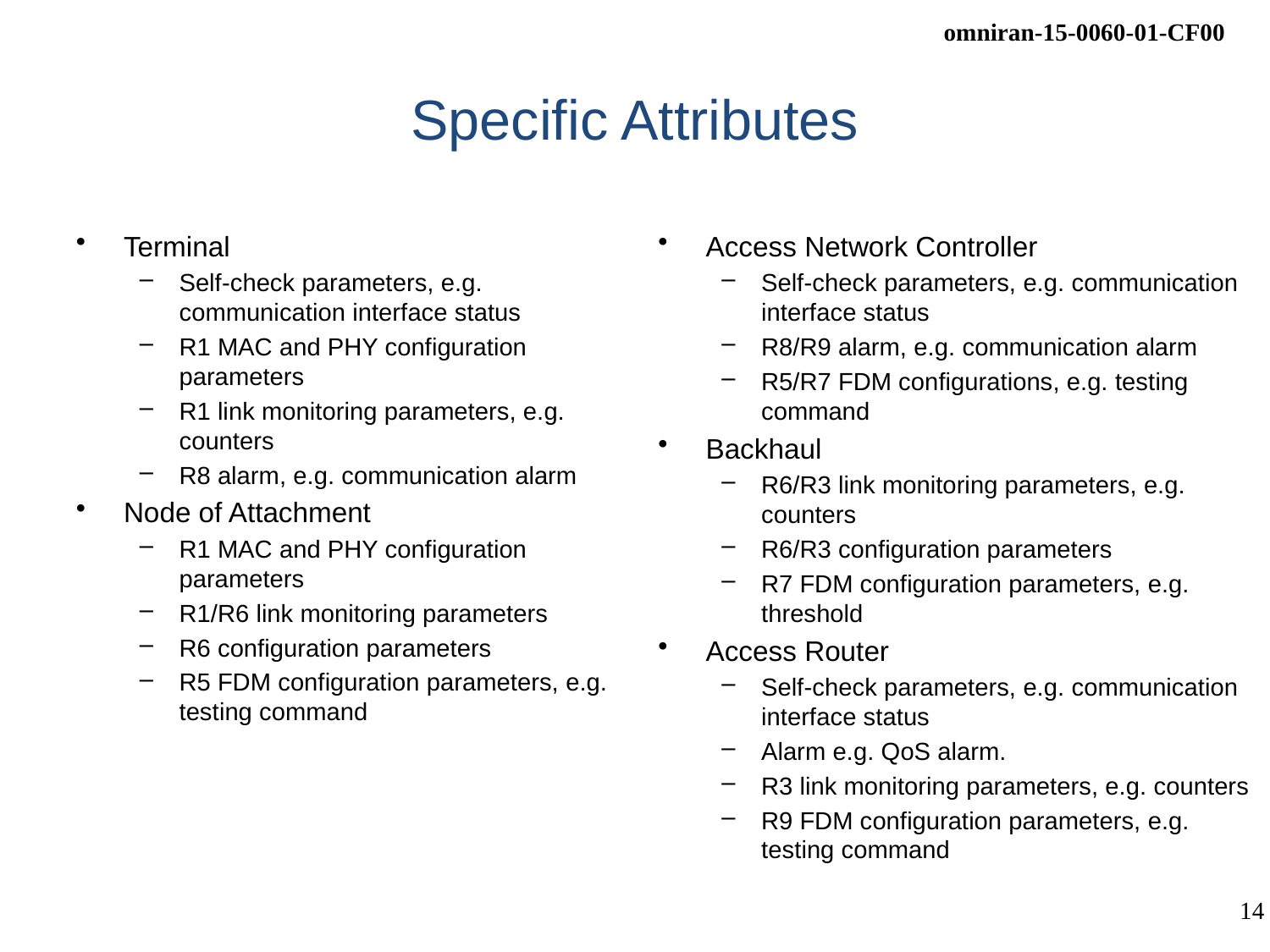

# Specific Attributes
Terminal
Self-check parameters, e.g. communication interface status
R1 MAC and PHY configuration parameters
R1 link monitoring parameters, e.g. counters
R8 alarm, e.g. communication alarm
Node of Attachment
R1 MAC and PHY configuration parameters
R1/R6 link monitoring parameters
R6 configuration parameters
R5 FDM configuration parameters, e.g. testing command

Access Network Controller
Self-check parameters, e.g. communication interface status
R8/R9 alarm, e.g. communication alarm
R5/R7 FDM configurations, e.g. testing command
Backhaul
R6/R3 link monitoring parameters, e.g. counters
R6/R3 configuration parameters
R7 FDM configuration parameters, e.g. threshold
Access Router
Self-check parameters, e.g. communication interface status
Alarm e.g. QoS alarm.
R3 link monitoring parameters, e.g. counters
R9 FDM configuration parameters, e.g. testing command